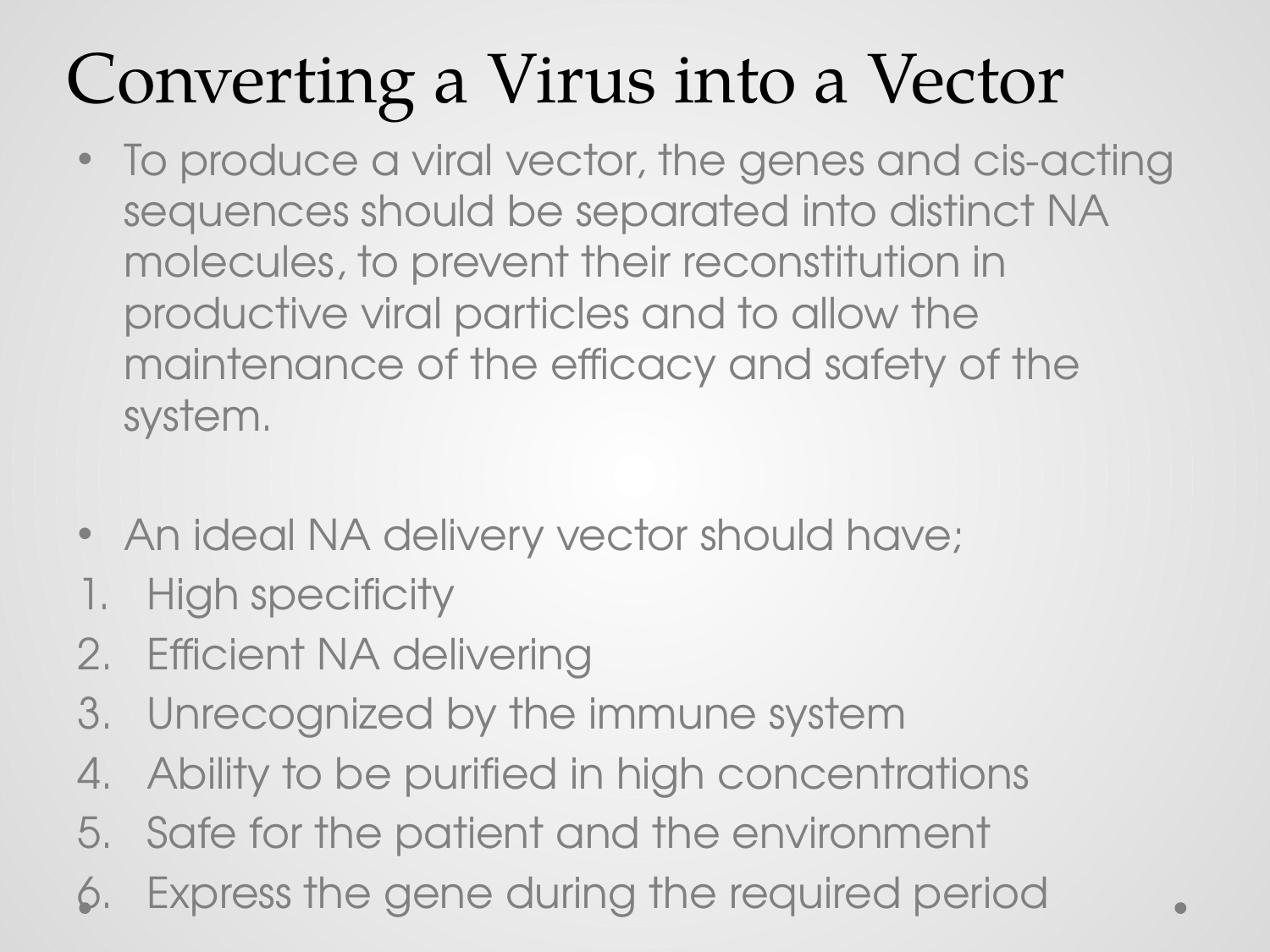

Converting a Virus into a Vector
To produce a viral vector, the genes and cis-acting sequences should be separated into distinct NA molecules, to prevent their reconstitution in productive viral particles and to allow the maintenance of the efficacy and safety of the system.

An ideal NA delivery vector should have;
High specificity
Efficient NA delivering
Unrecognized by the immune system
Ability to be purified in high concentrations
Safe for the patient and the environment
Express the gene during the required period